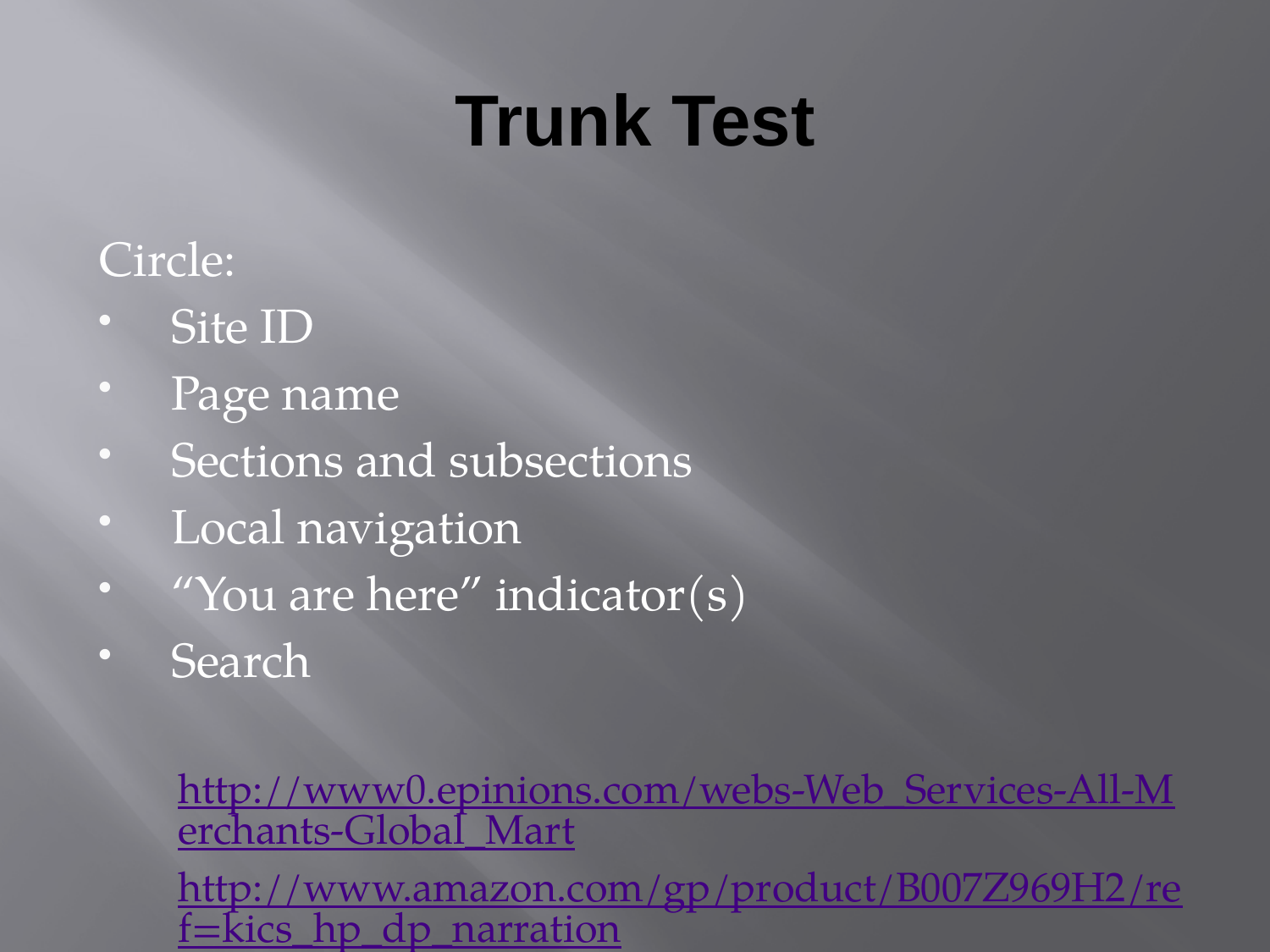

# Trunk Test
Circle:
Site ID
Page name
Sections and subsections
Local navigation
“You are here” indicator(s)
Search

http://www0.epinions.com/webs-Web_Services-All-Merchants-Global_Mart
http://www.amazon.com/gp/product/B007Z969H2/ref=kics_hp_dp_narration